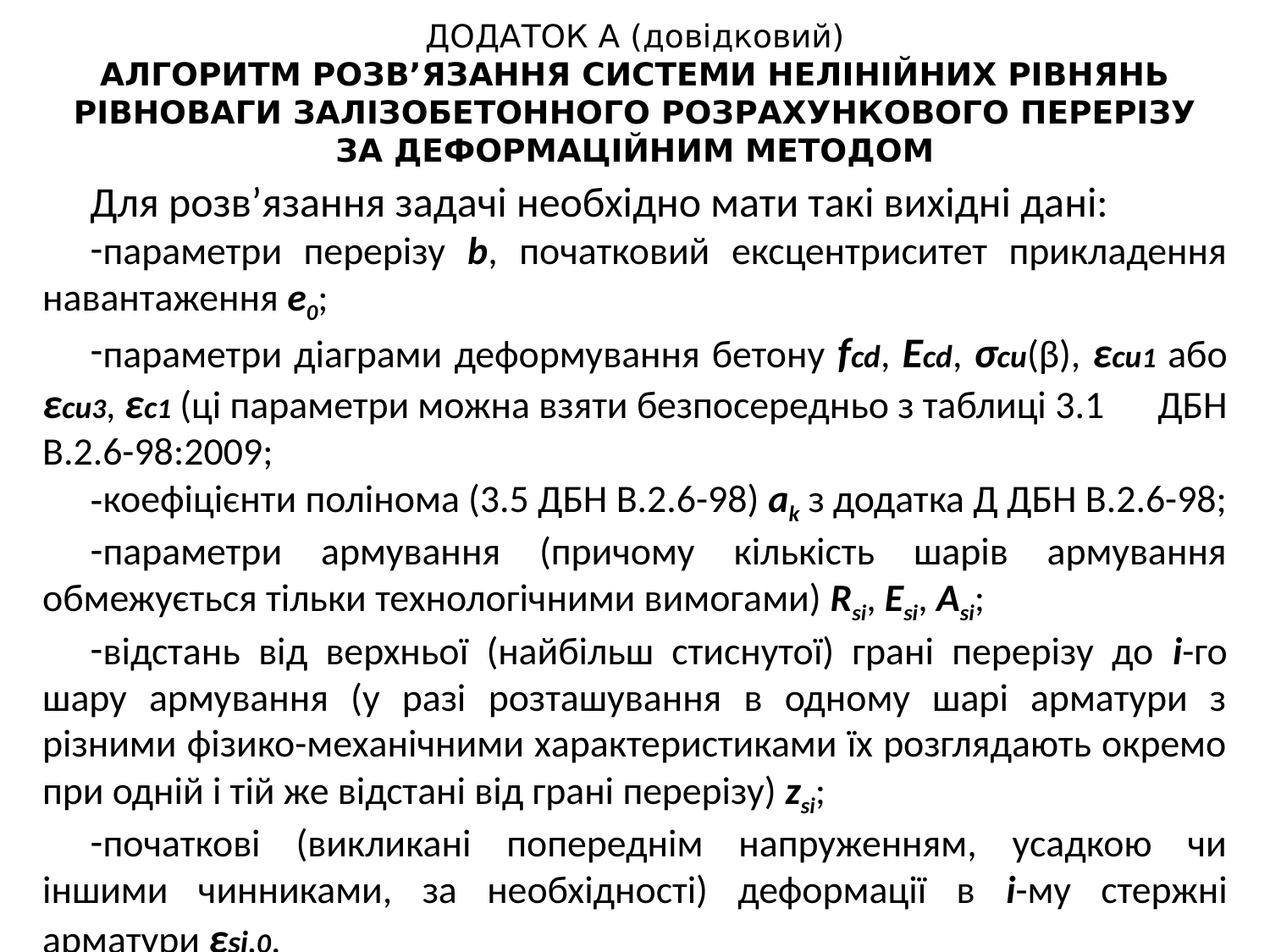

ДОДАТОК А (довідковий)
АЛГОРИТМ РОЗВ’ЯЗАННЯ СИСТЕМИ НЕЛІНІЙНИХ РІВНЯНЬ РІВНОВАГИ ЗАЛІЗОБЕТОННОГО РОЗРАХУНКОВОГО ПЕРЕРІЗУ ЗА ДЕФОРМАЦІЙНИМ МЕТОДОМ
# Для розв’язання задачі необхідно мати такі вихідні дані:
параметри перерізу b, початковий ексцентриситет прикладення навантаження е0;
параметри діаграми деформування бетону fcd, Еcd, σcu(β), εcu1 або εcu3, εc1 (ці параметри можна взяти безпосередньо з таблиці 3.1      ДБН В.2.6-98:2009;
коефіцієнти полінома (3.5 ДБН В.2.6-98) ak з додатка Д ДБН В.2.6-98;
параметри армування (причому кількість шарів армування обмежується тільки технологічними вимогами) Rsi, Еsi, Аsi;
відстань від верхньої (найбільш стиснутої) грані перерізу до і-го шару армування (у разі розташування в одному шарі арматури з різними фізико-механічними характеристиками їх розглядають окремо при одній і тій же відстані від грані перерізу) zsi;
початкові (викликані попереднім напруженням, усадкою чи іншими чинниками, за необхідності) деформації в і-му стержні арматури εsi,0.